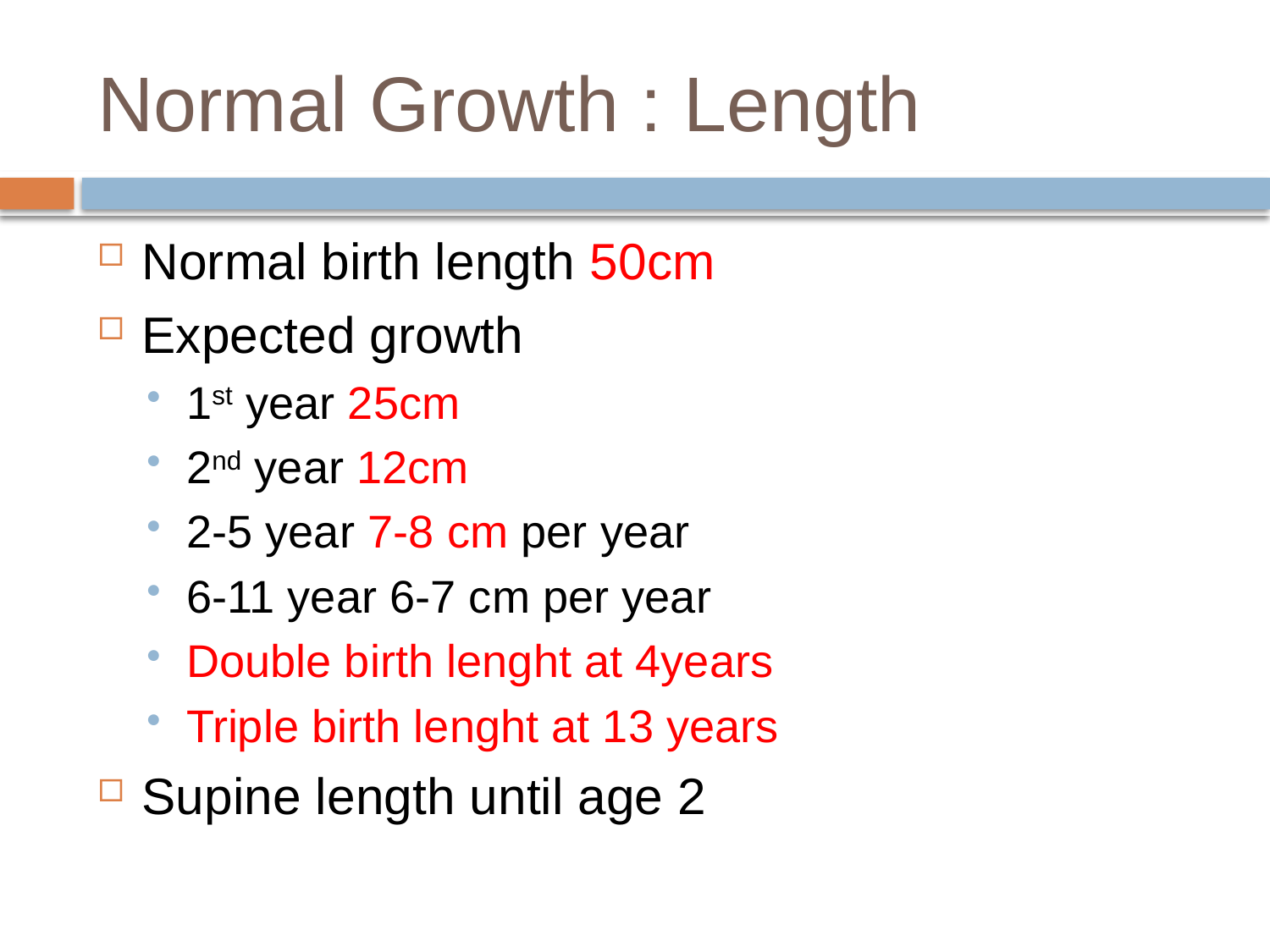

# Normal Growth : Length
Normal birth length 50cm
Expected growth
1st year 25cm
2nd year 12cm
2-5 year 7-8 cm per year
6-11 year 6-7 cm per year
Double birth lenght at 4years
Triple birth lenght at 13 years
Supine length until age 2